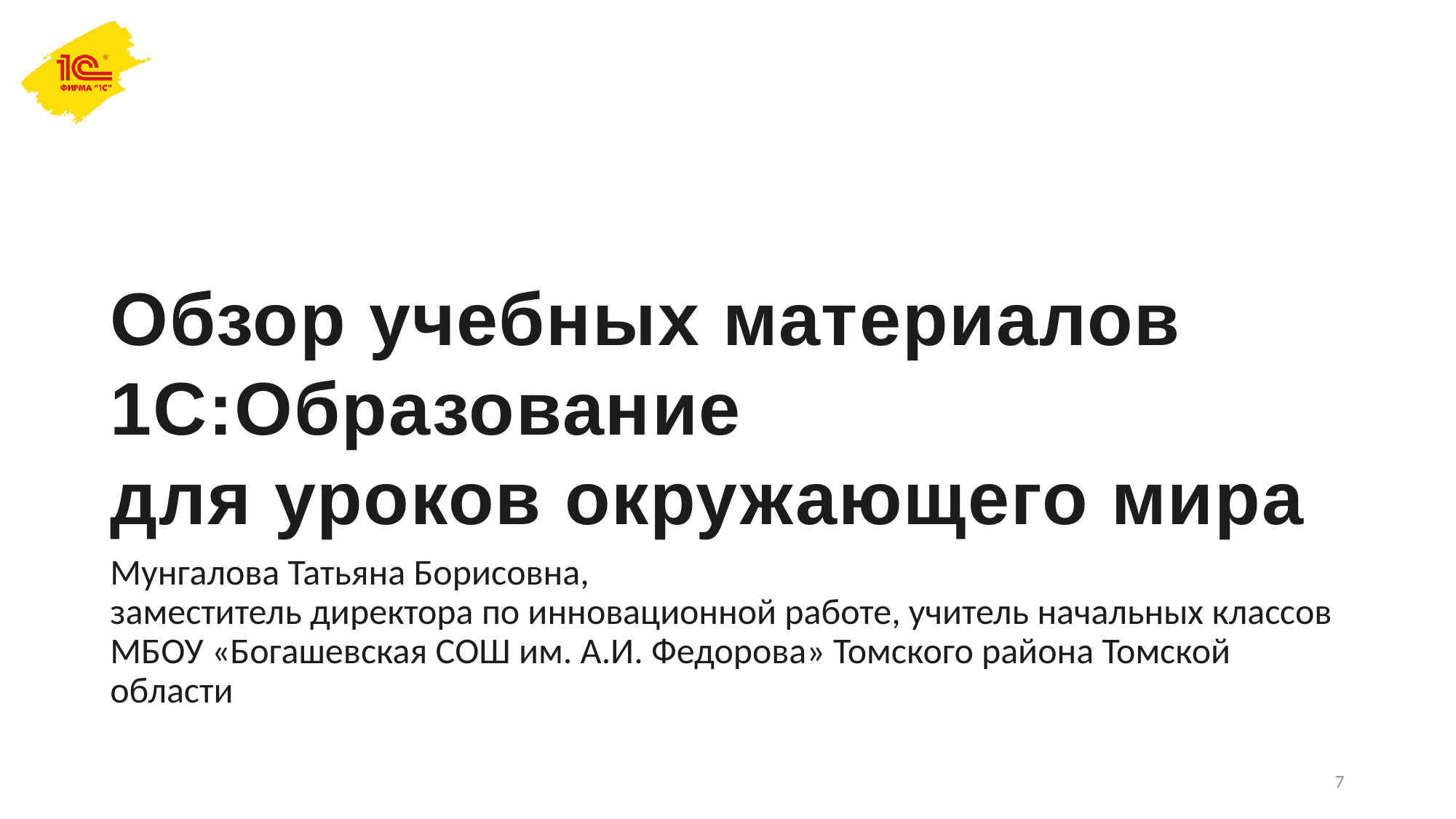

# Обзор учебных материалов 1С:Образование для уроков окружающего мира
Мунгалова Татьяна Борисовна,
заместитель директора по инновационной работе, учитель начальных классов МБОУ «Богашевская СОШ им. А.И. Федорова» Томского района Томской области

7